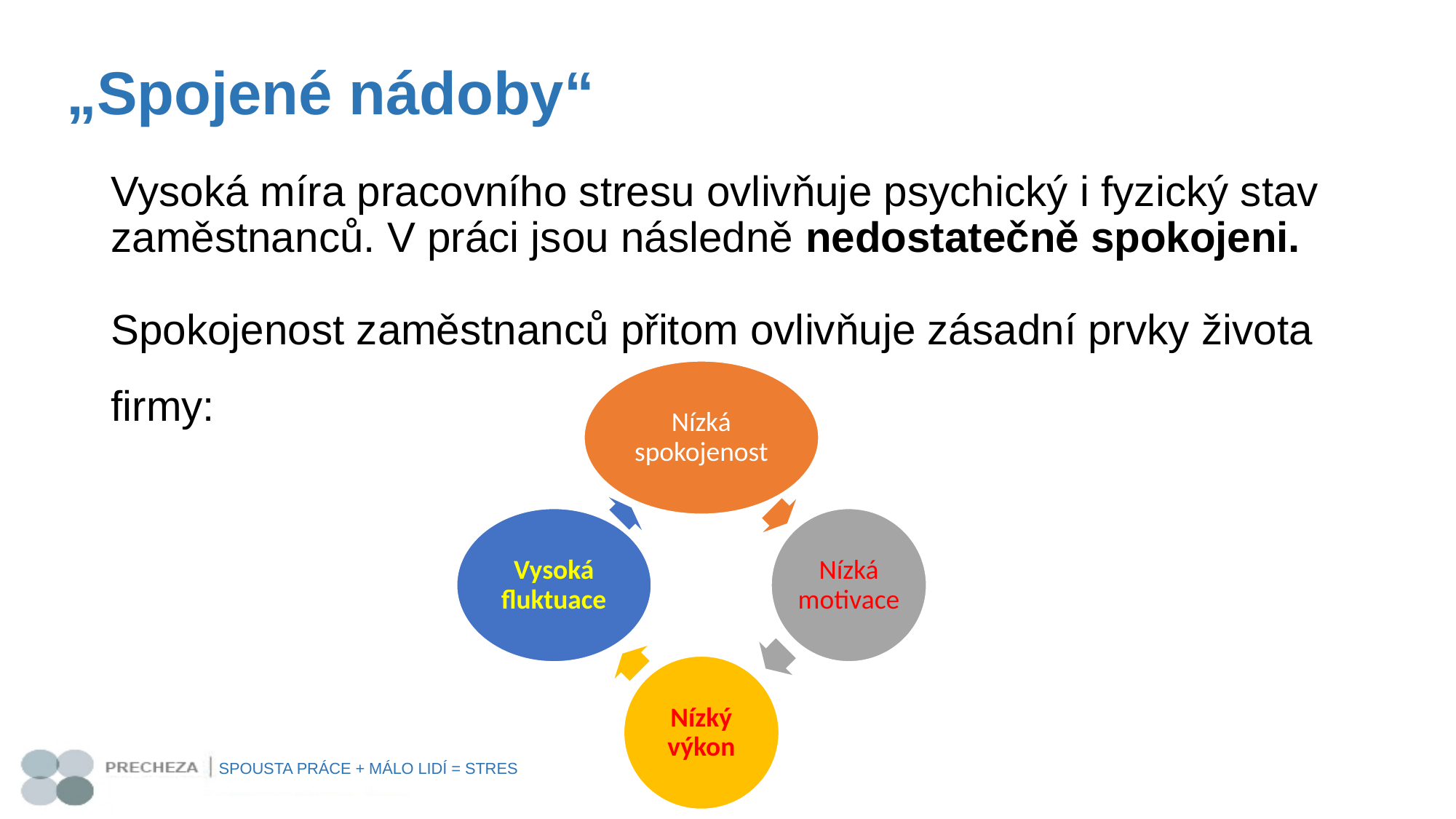

„Spojené nádoby“
Vysoká míra pracovního stresu ovlivňuje psychický i fyzický stav zaměstnanců. V práci jsou následně nedostatečně spokojeni.
Spokojenost zaměstnanců přitom ovlivňuje zásadní prvky života firmy:
Nízká spokojenost

Nízká motivace

Nízký výkon

Vysoká fluktuace

SPOUSTA PRÁCE + MÁLO LIDÍ = STRES